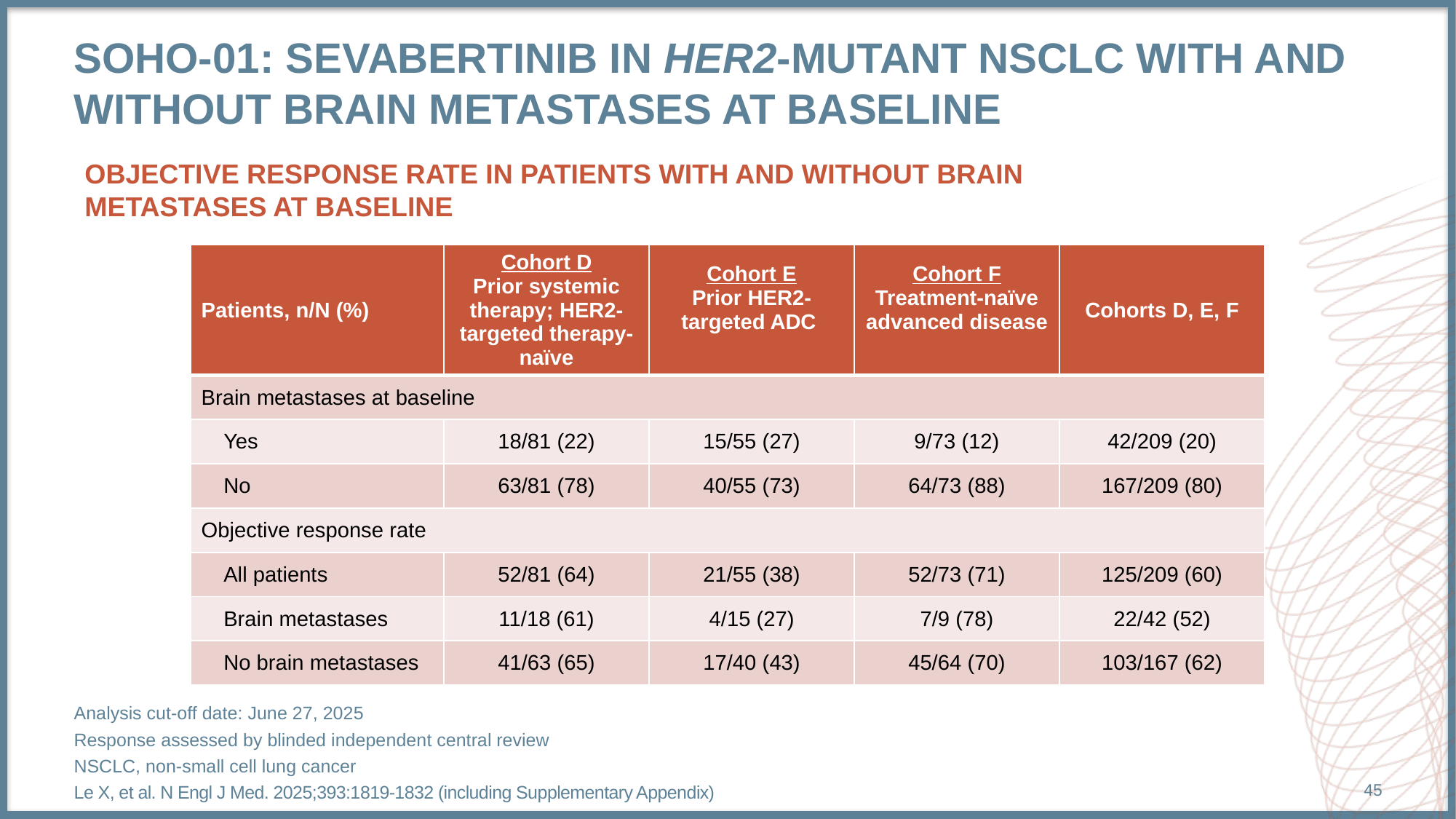

# SOHO-01: Sevabertinib in HER2-Mutant NSCLC with and without brain metastases at baseline
Objective Response Rate in Patients with and without Brain Metastases at Baseline
| Patients, n/N (%) | Cohort D Prior systemic therapy; HER2-targeted therapy-naïve | Cohort E Prior HER2-targeted ADC | Cohort F Treatment-naïve advanced disease | Cohorts D, E, F |
| --- | --- | --- | --- | --- |
| Brain metastases at baseline |  |  |  |  |
| Yes | 18/81 (22) | 15/55 (27) | 9/73 (12) | 42/209 (20) |
| No | 63/81 (78) | 40/55 (73) | 64/73 (88) | 167/209 (80) |
| Objective response rate |  |  |  |  |
| All patients | 52/81 (64) | 21/55 (38) | 52/73 (71) | 125/209 (60) |
| Brain metastases | 11/18 (61) | 4/15 (27) | 7/9 (78) | 22/42 (52) |
| No brain metastases | 41/63 (65) | 17/40 (43) | 45/64 (70) | 103/167 (62) |
Analysis cut-off date: June 27, 2025
Response assessed by blinded independent central review
NSCLC, non-small cell lung cancer
Le X, et al. N Engl J Med. 2025;393:1819-1832 (including Supplementary Appendix)
45